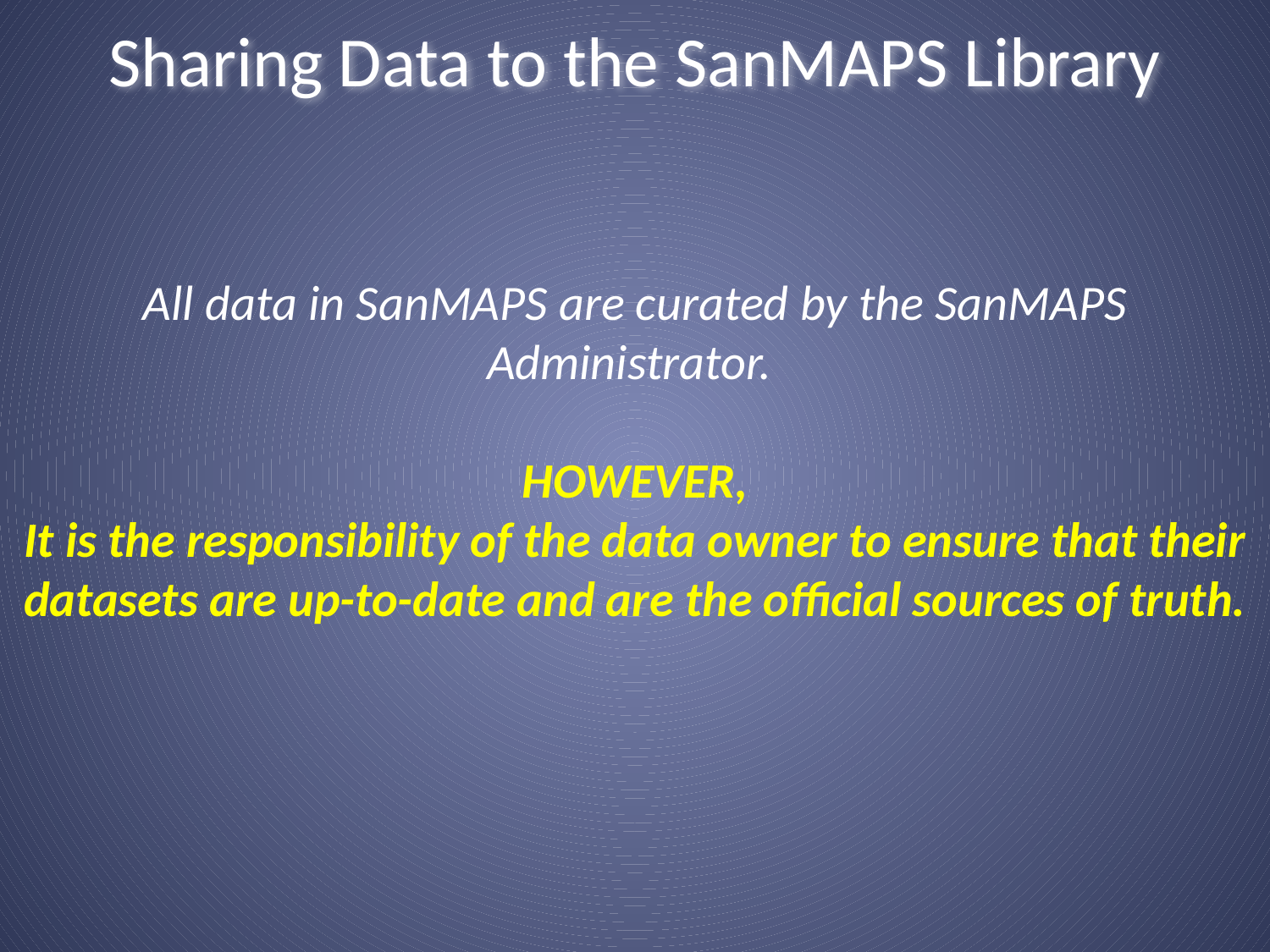

Sharing Data to the SanMAPS Library
All data in SanMAPS are curated by the SanMAPS Administrator.

HOWEVER,
It is the responsibility of the data owner to ensure that their datasets are up-to-date and are the official sources of truth.